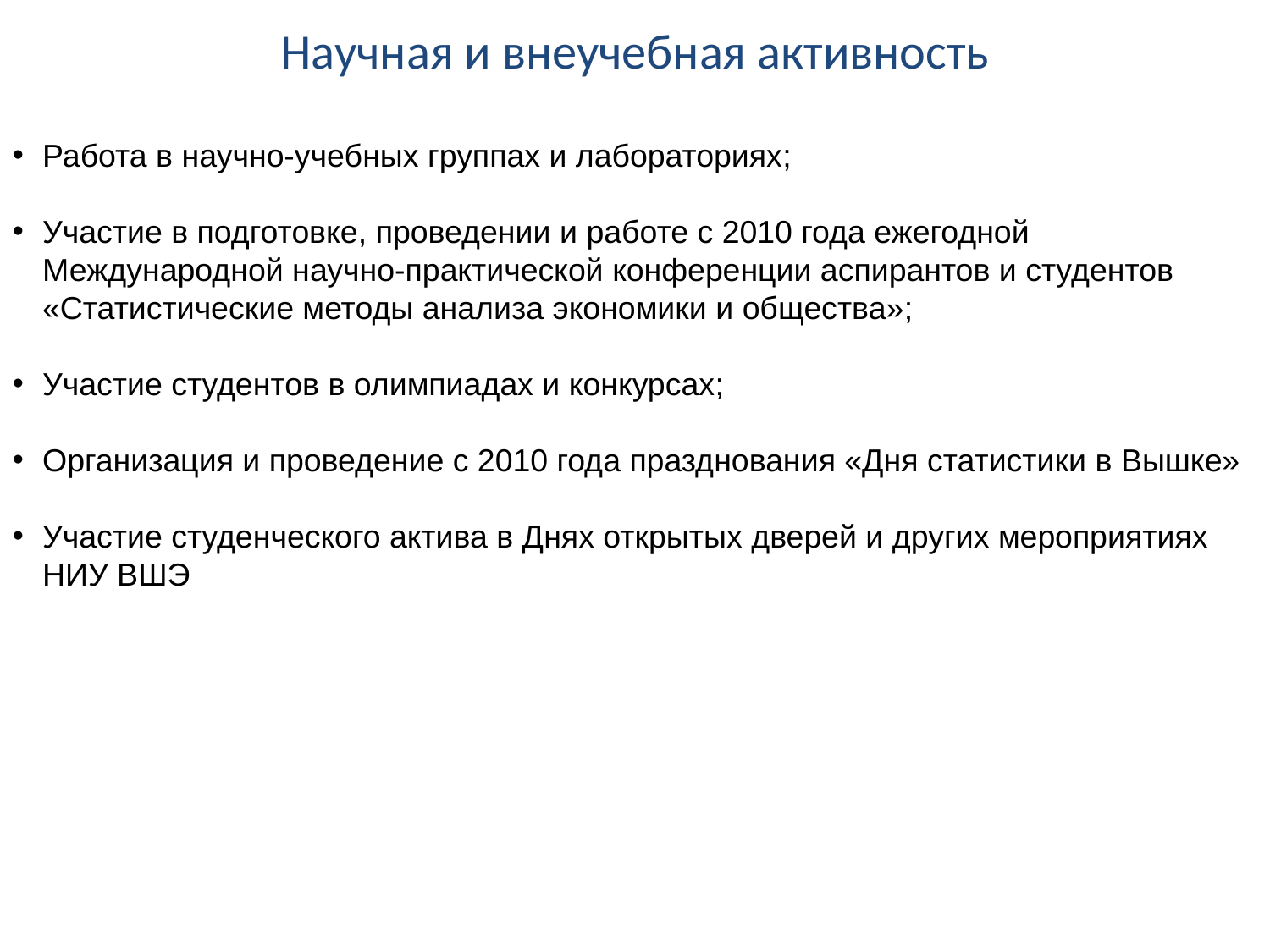

# Научная и внеучебная активность
Работа в научно-учебных группах и лабораториях;

Участие в подготовке, проведении и работе с 2010 года ежегодной Международной научно-практической конференции аспирантов и студентов «Статистические методы анализа экономики и общества»;

Участие студентов в олимпиадах и конкурсах;

Организация и проведение с 2010 года празднования «Дня статистики в Вышке»

Участие студенческого актива в Днях открытых дверей и других мероприятиях НИУ ВШЭ